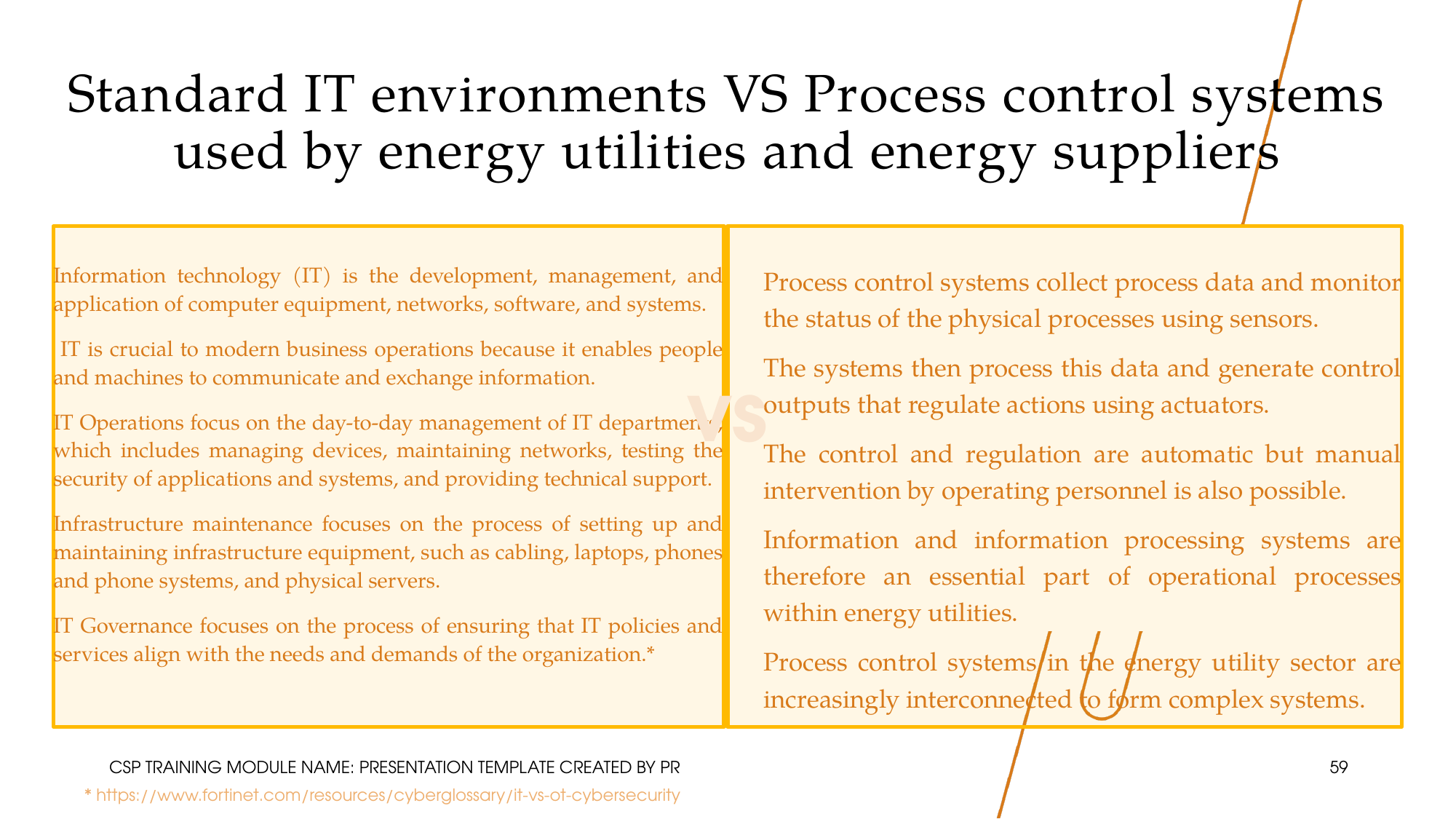

# Standard IT environments VS Process control systems used by energy utilities and energy suppliers
Information technology (IT) is the development, management, and application of computer equipment, networks, software, and systems.
 IT is crucial to modern business operations because it enables people and machines to communicate and exchange information.
IT Operations focus on the day-to-day management of IT departments, which includes managing devices, maintaining networks, testing the security of applications and systems, and providing technical support.
Infrastructure maintenance focuses on the process of setting up and maintaining infrastructure equipment, such as cabling, laptops, phones and phone systems, and physical servers.
IT Governance focuses on the process of ensuring that IT policies and services align with the needs and demands of the organization.*
Process control systems collect process data and monitor the status of the physical processes using sensors.
The systems then process this data and generate control outputs that regulate actions using actuators.
The control and regulation are automatic but manual intervention by operating personnel is also possible.
Information and information processing systems are therefore an essential part of operational processes within energy utilities.
Process control systems in the energy utility sector are increasingly interconnected to form complex systems.

vs
CSP Training Module Name: Presentation Template Created by PR
59
* https://www.fortinet.com/resources/cyberglossary/it-vs-ot-cybersecurity